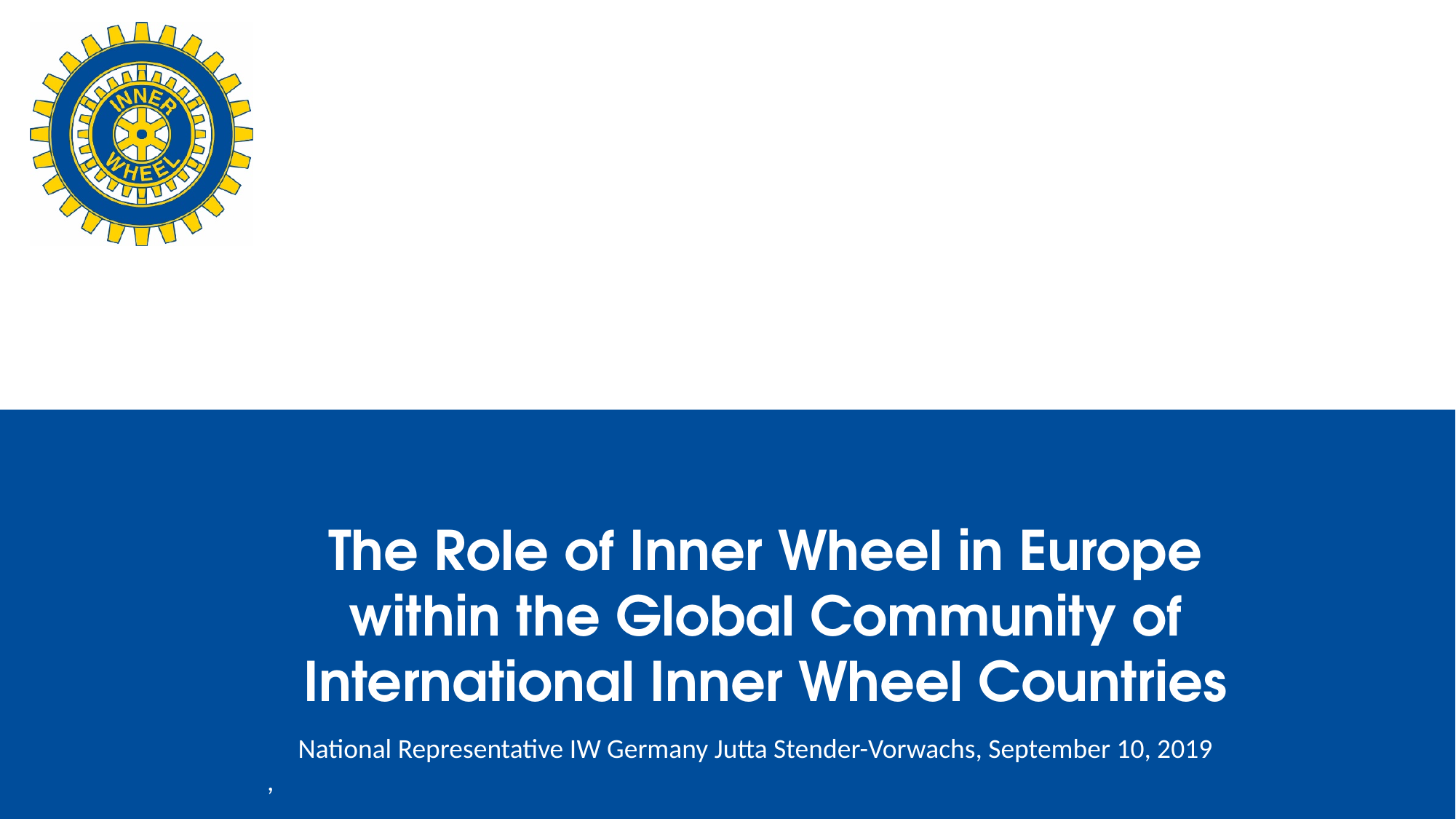

The Role of Inner Wheel in Europe
within the Global Community of
International Inner Wheel Countries

     National Representative IW Germany Jutta Stender-Vorwachs, September 10, 2019
,